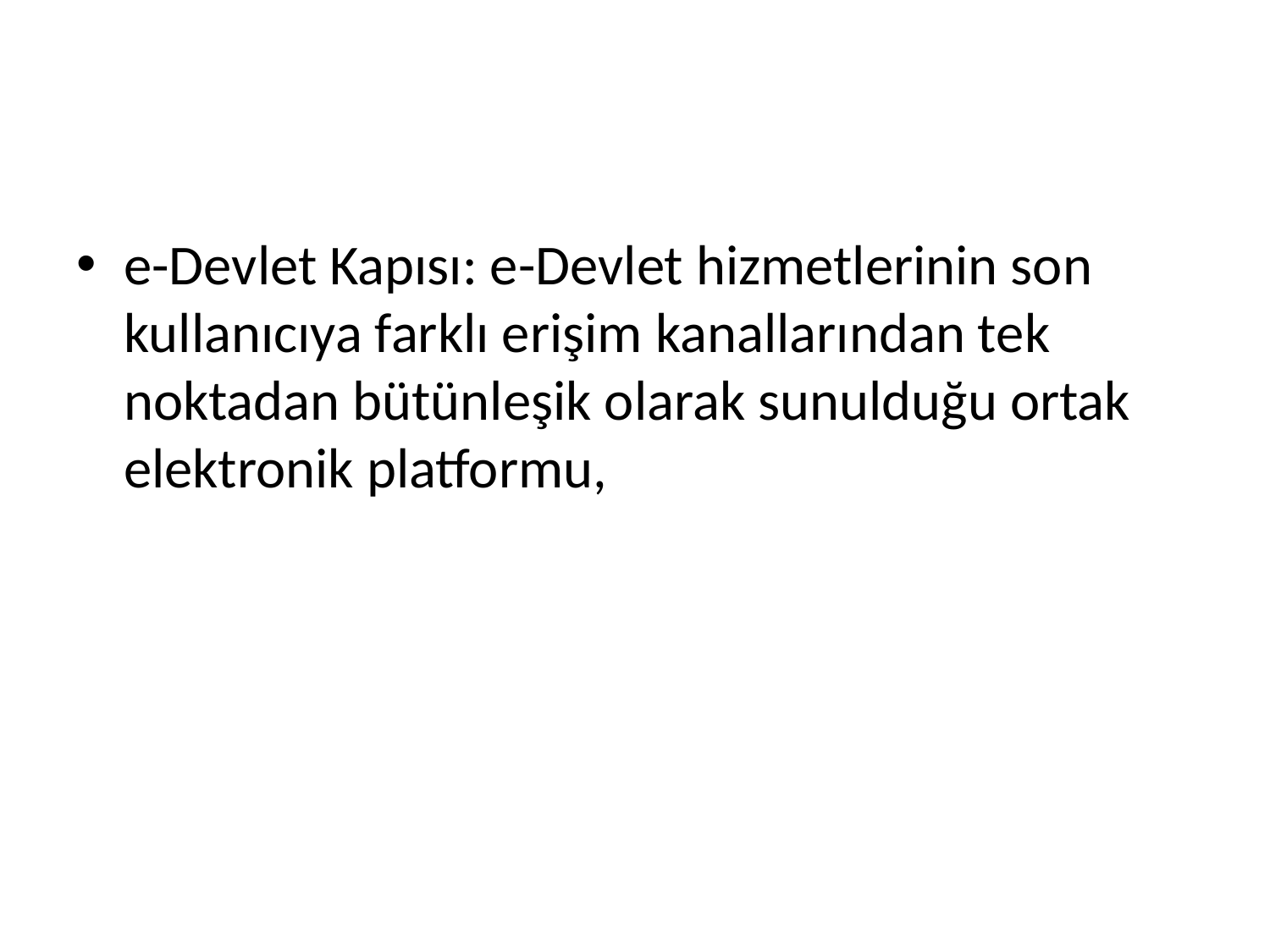

#
e-Devlet Kapısı: e-Devlet hizmetlerinin son kullanıcıya farklı erişim kanallarından tek noktadan bütünleşik olarak sunulduğu ortak elektronik platformu,